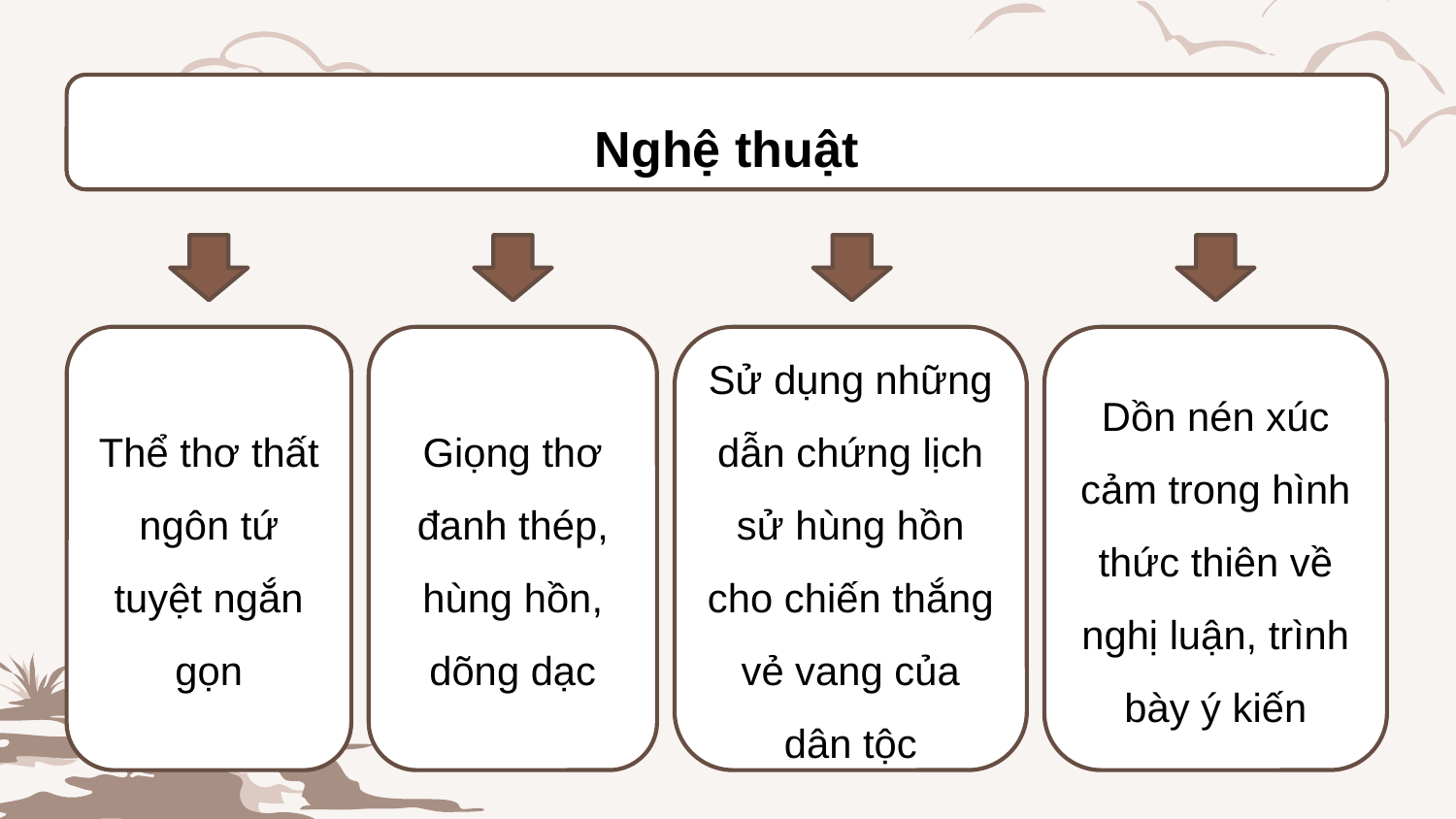

Nghệ thuật

Thể thơ thất ngôn tứ tuyệt ngắn gọn
Giọng thơ đanh thép, hùng hồn, dõng dạc
Sử dụng những dẫn chứng lịch sử hùng hồn cho chiến thắng vẻ vang của dân tộc
Dồn nén xúc cảm trong hình thức thiên về nghị luận, trình bày ý kiến